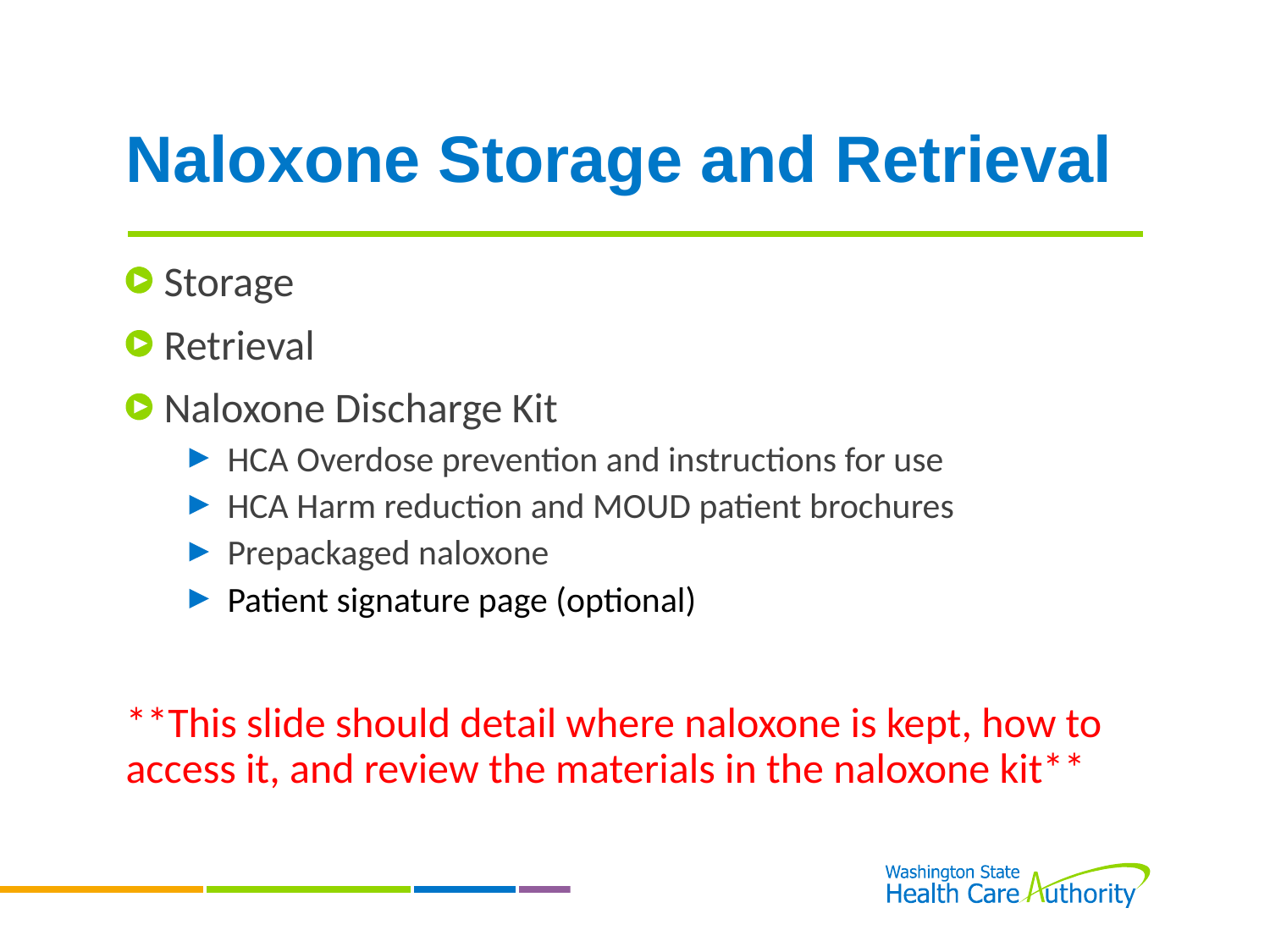

# Naloxone Storage and Retrieval
Storage
Retrieval
Naloxone Discharge Kit
HCA Overdose prevention and instructions for use
HCA Harm reduction and MOUD patient brochures
Prepackaged naloxone
Patient signature page (optional)

**This slide should detail where naloxone is kept, how to access it, and review the materials in the naloxone kit**